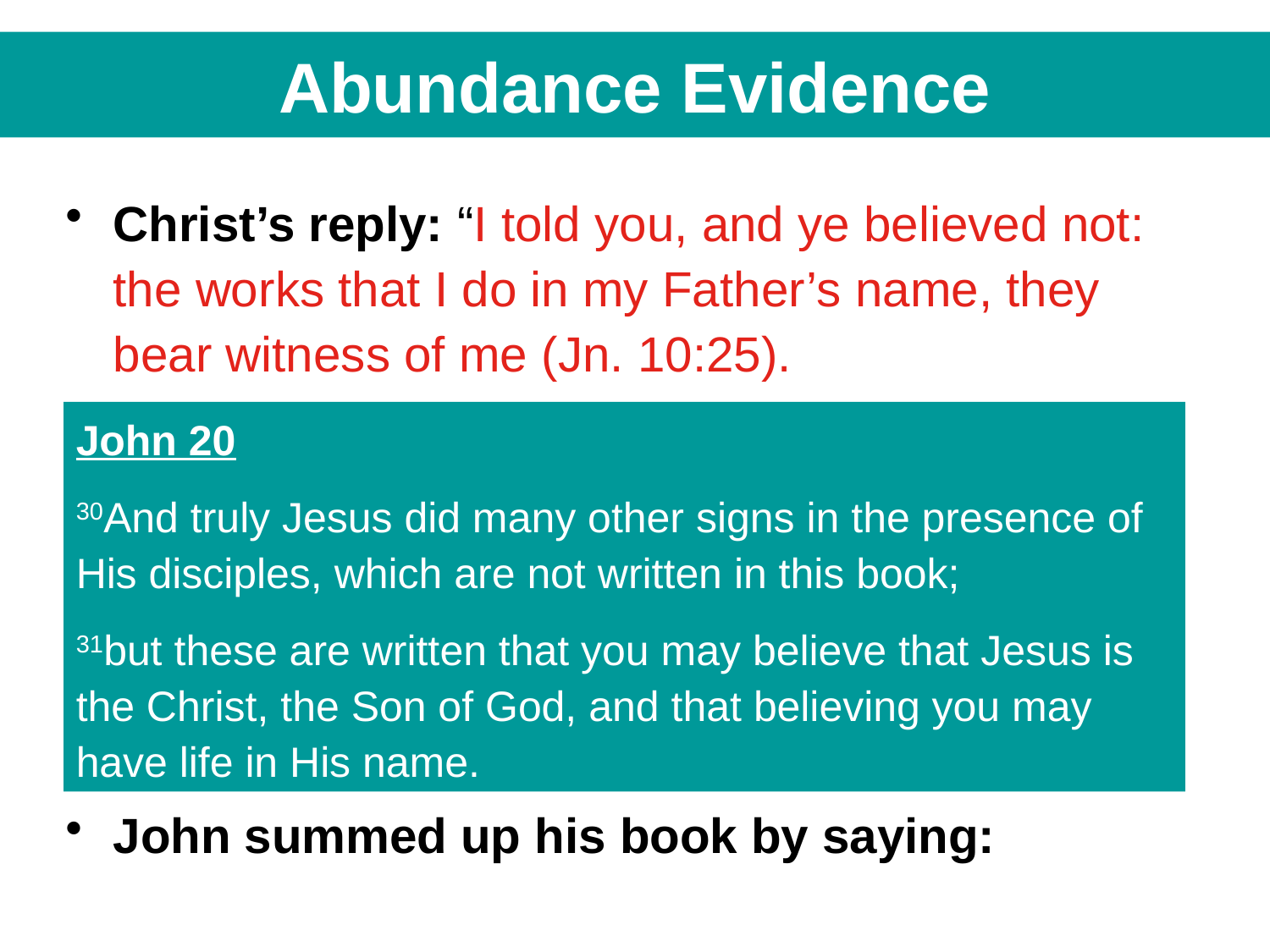

# Abundance Evidence
Christ’s reply: “I told you, and ye believed not: the works that I do in my Father’s name, they bear witness of me (Jn. 10:25).
Christ told some directly:
Blind man he healed (Jn. 9:37).
Samaritan woman (Jn. 4:26).
Works He did were greatest answer:
Answer to John’s question from prison (Mt. 11:2-6).
Nicodemus deduced this from His works (Jn. 3:2).
John summed up his book by saying:
John 20
30And truly Jesus did many other signs in the presence of His disciples, which are not written in this book;
31but these are written that you may believe that Jesus is the Christ, the Son of God, and that believing you may have life in His name.